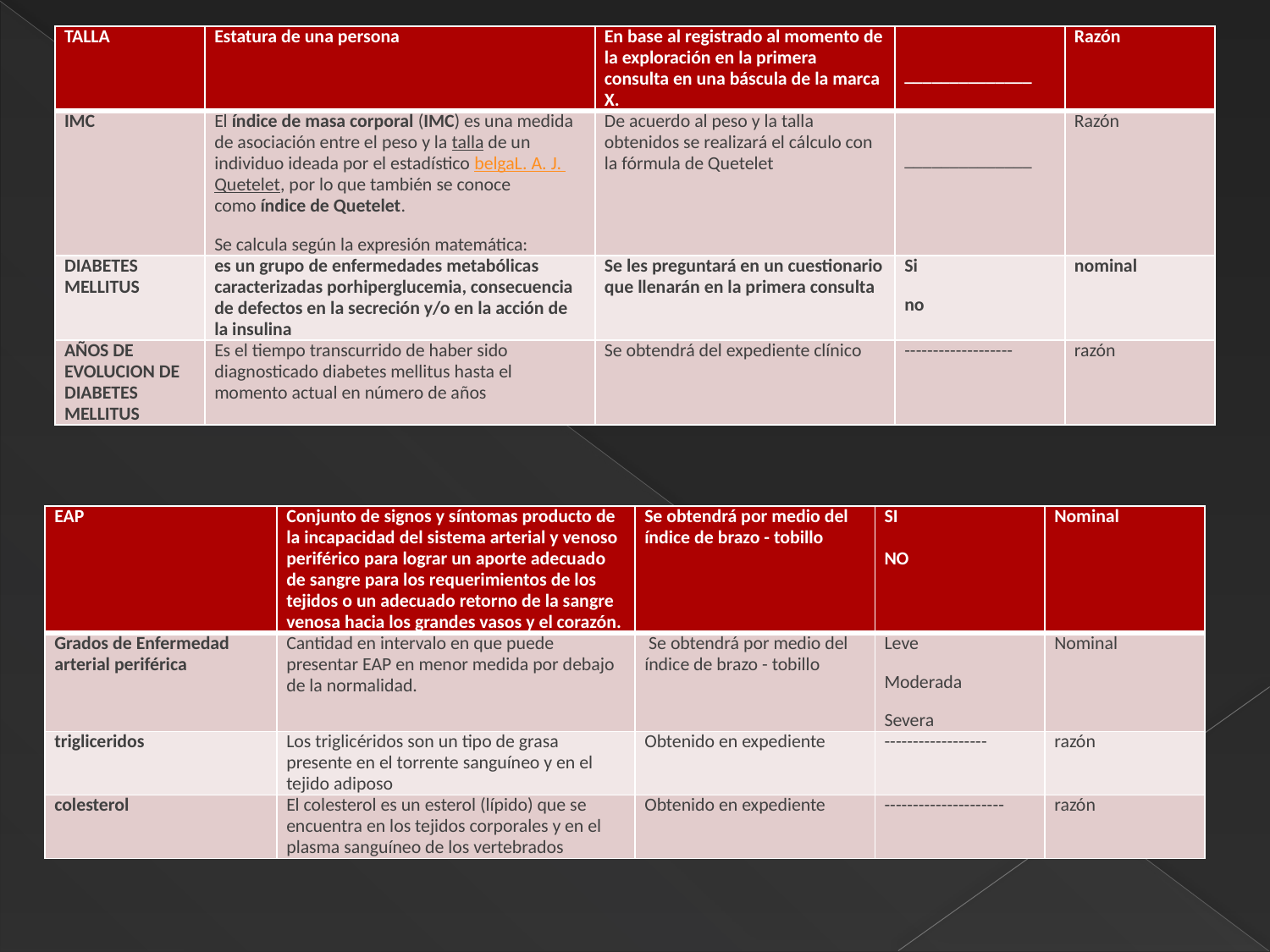

| TALLA | Estatura de una persona | En base al registrado al momento de la exploración en la primera consulta en una báscula de la marca X. | \_\_\_\_\_\_\_\_\_\_\_\_\_\_ | Razón |
| --- | --- | --- | --- | --- |
| IMC | El índice de masa corporal (IMC) es una medida de asociación entre el peso y la talla de un individuo ideada por el estadístico belgaL. A. J. Quetelet, por lo que también se conoce como índice de Quetelet. Se calcula según la expresión matemática: | De acuerdo al peso y la talla obtenidos se realizará el cálculo con la fórmula de Quetelet | \_\_\_\_\_\_\_\_\_\_\_\_\_\_ | Razón |
| DIABETES MELLITUS | es un grupo de enfermedades metabólicas caracterizadas porhiperglucemia, consecuencia de defectos en la secreción y/o en la acción de la insulina | Se les preguntará en un cuestionario que llenarán en la primera consulta | Si no | nominal |
| AÑOS DE EVOLUCION DE DIABETES MELLITUS | Es el tiempo transcurrido de haber sido diagnosticado diabetes mellitus hasta el momento actual en número de años | Se obtendrá del expediente clínico | ------------------- | razón |
#
| EAP | Conjunto de signos y síntomas producto de la incapacidad del sistema arterial y venoso periférico para lograr un aporte adecuado de sangre para los requerimientos de los tejidos o un adecuado retorno de la sangre venosa hacia los grandes vasos y el corazón. | Se obtendrá por medio del índice de brazo - tobillo | SI   NO | Nominal |
| --- | --- | --- | --- | --- |
| Grados de Enfermedad arterial periférica | Cantidad en intervalo en que puede presentar EAP en menor medida por debajo de la normalidad. | Se obtendrá por medio del índice de brazo - tobillo | Leve Moderada Severa | Nominal |
| trigliceridos | Los triglicéridos son un tipo de grasa presente en el torrente sanguíneo y en el tejido adiposo | Obtenido en expediente | ------------------ | razón |
| colesterol | El colesterol es un esterol (lípido) que se encuentra en los tejidos corporales y en el plasma sanguíneo de los vertebrados | Obtenido en expediente | --------------------- | razón |